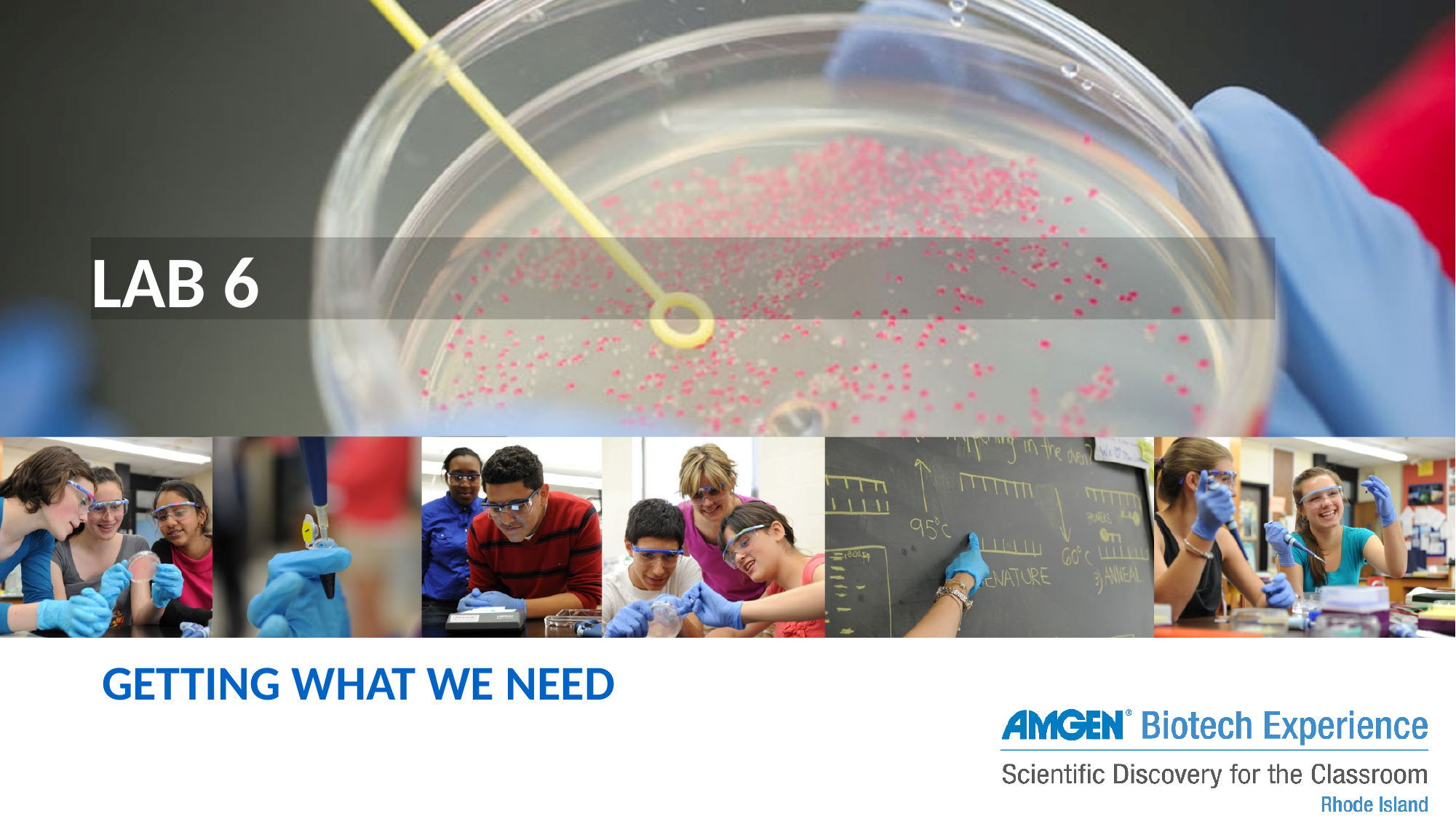

# lab 6
Getting what we need